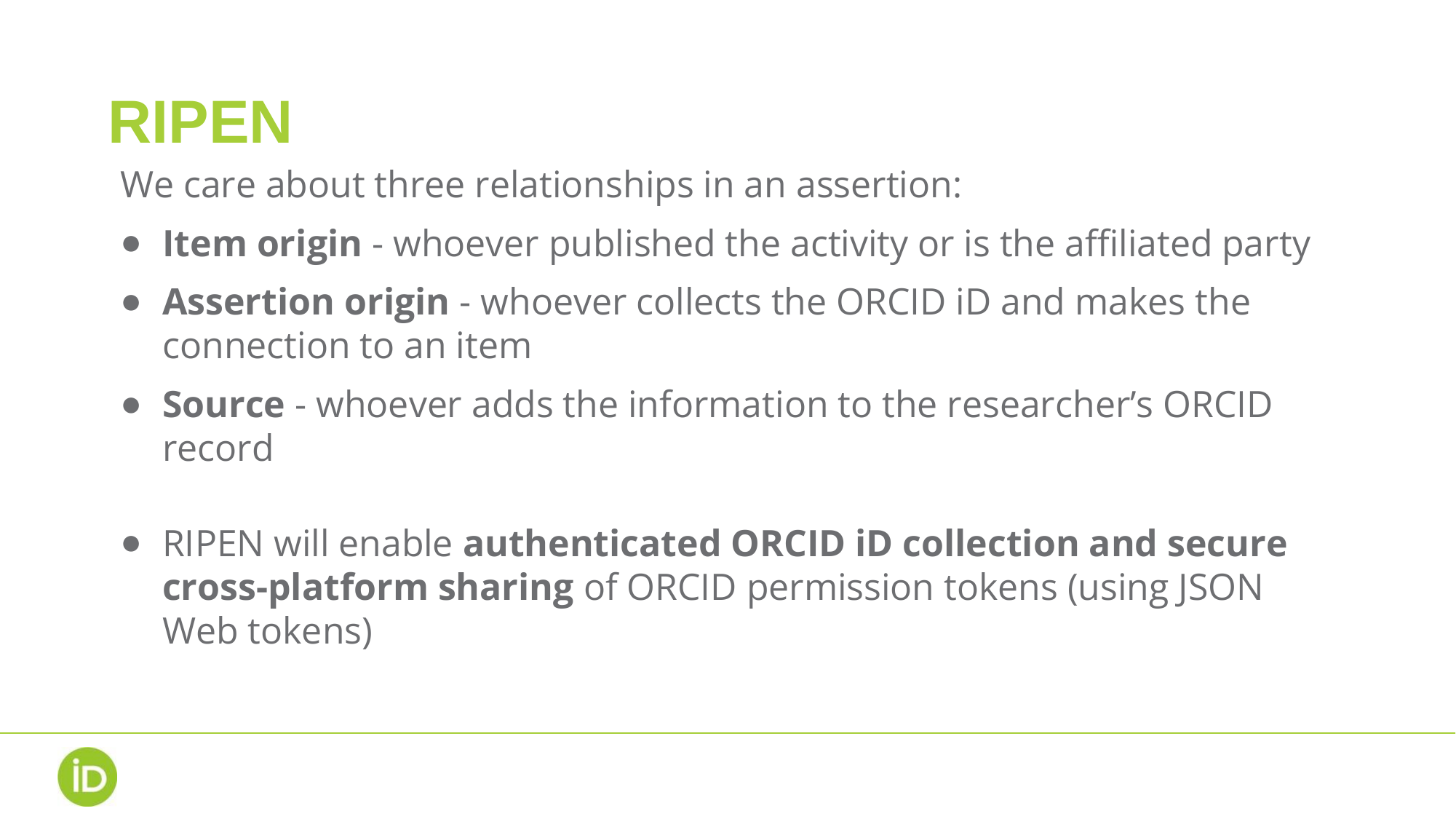

# RIPEN
We care about three relationships in an assertion:
Item origin - whoever published the activity or is the affiliated party
Assertion origin - whoever collects the ORCID iD and makes the connection to an item
Source - whoever adds the information to the researcher’s ORCID record
RIPEN will enable authenticated ORCID iD collection and secure cross-platform sharing of ORCID permission tokens (using JSON Web tokens)

Blog